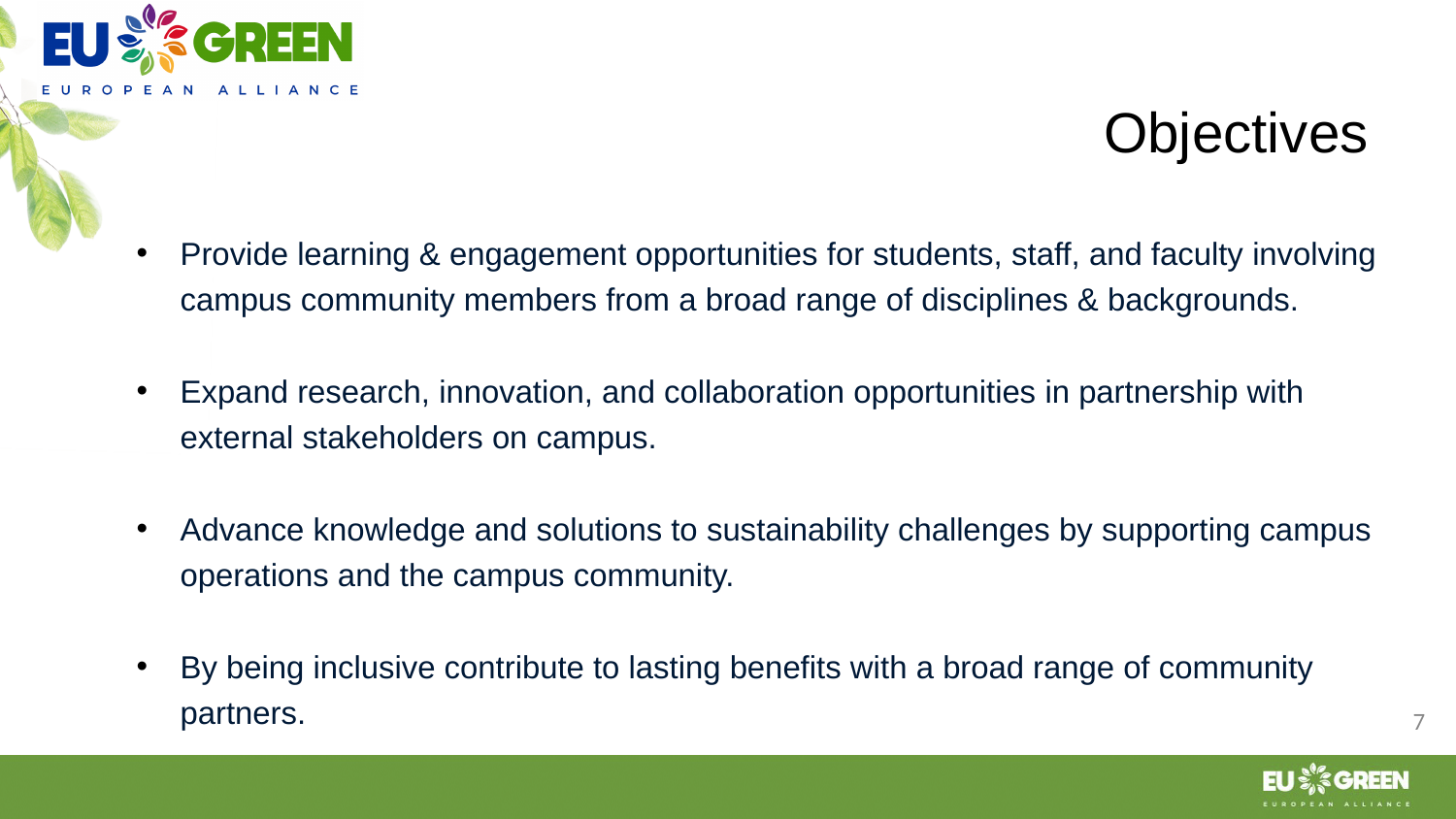

# Objectives
Provide learning & engagement opportunities for students, staff, and faculty involving campus community members from a broad range of disciplines & backgrounds.

Expand research, innovation, and collaboration opportunities in partnership with external stakeholders on campus.

Advance knowledge and solutions to sustainability challenges by supporting campus operations and the campus community.

By being inclusive contribute to lasting benefits with a broad range of community partners.
7